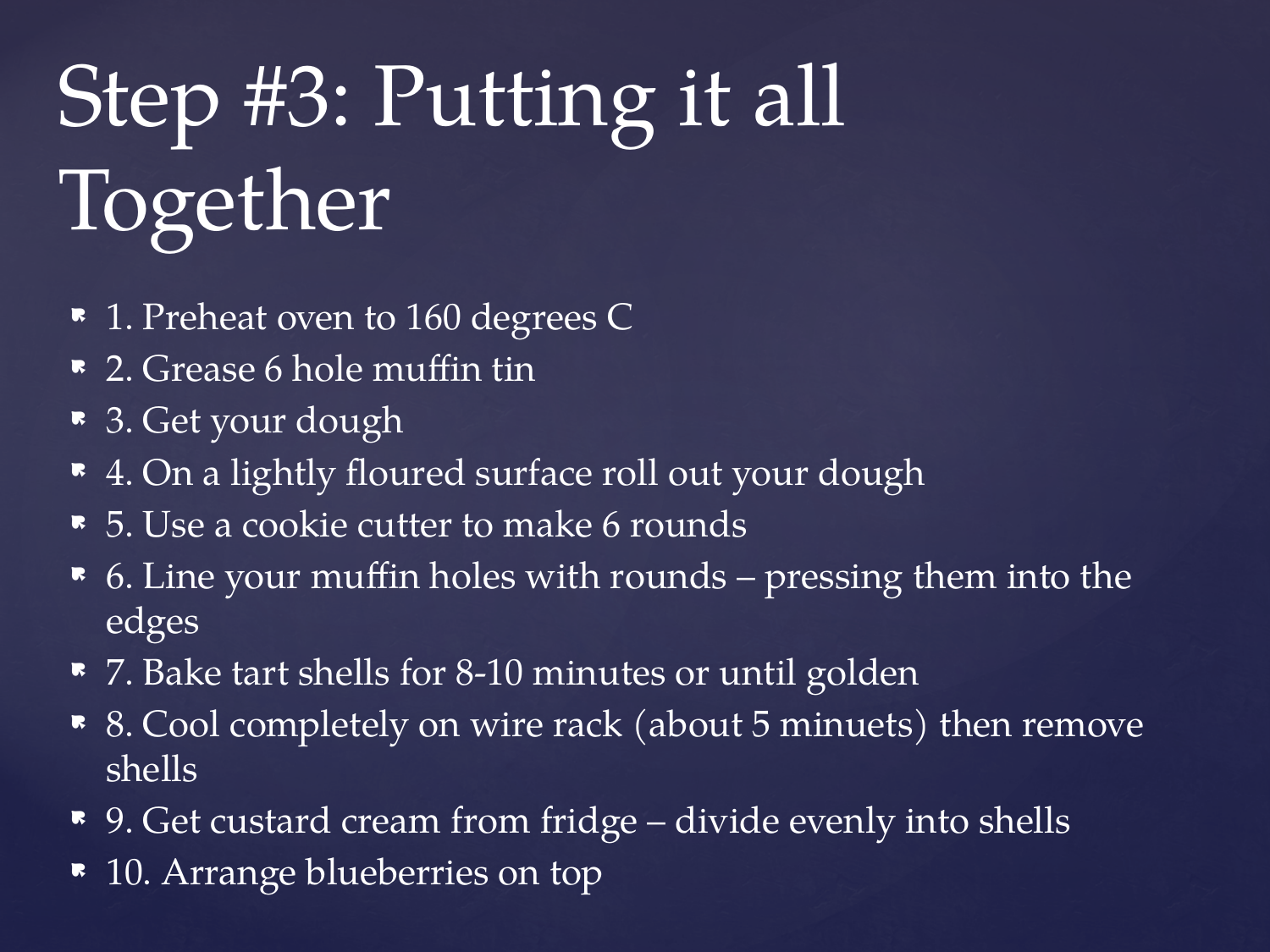

# Step #3: Putting it all Together
1. Preheat oven to 160 degrees C
2. Grease 6 hole muffin tin
3. Get your dough
4. On a lightly floured surface roll out your dough
5. Use a cookie cutter to make 6 rounds
6. Line your muffin holes with rounds – pressing them into the edges
7. Bake tart shells for 8-10 minutes or until golden
8. Cool completely on wire rack (about 5 minuets) then remove shells
9. Get custard cream from fridge – divide evenly into shells
10. Arrange blueberries on top